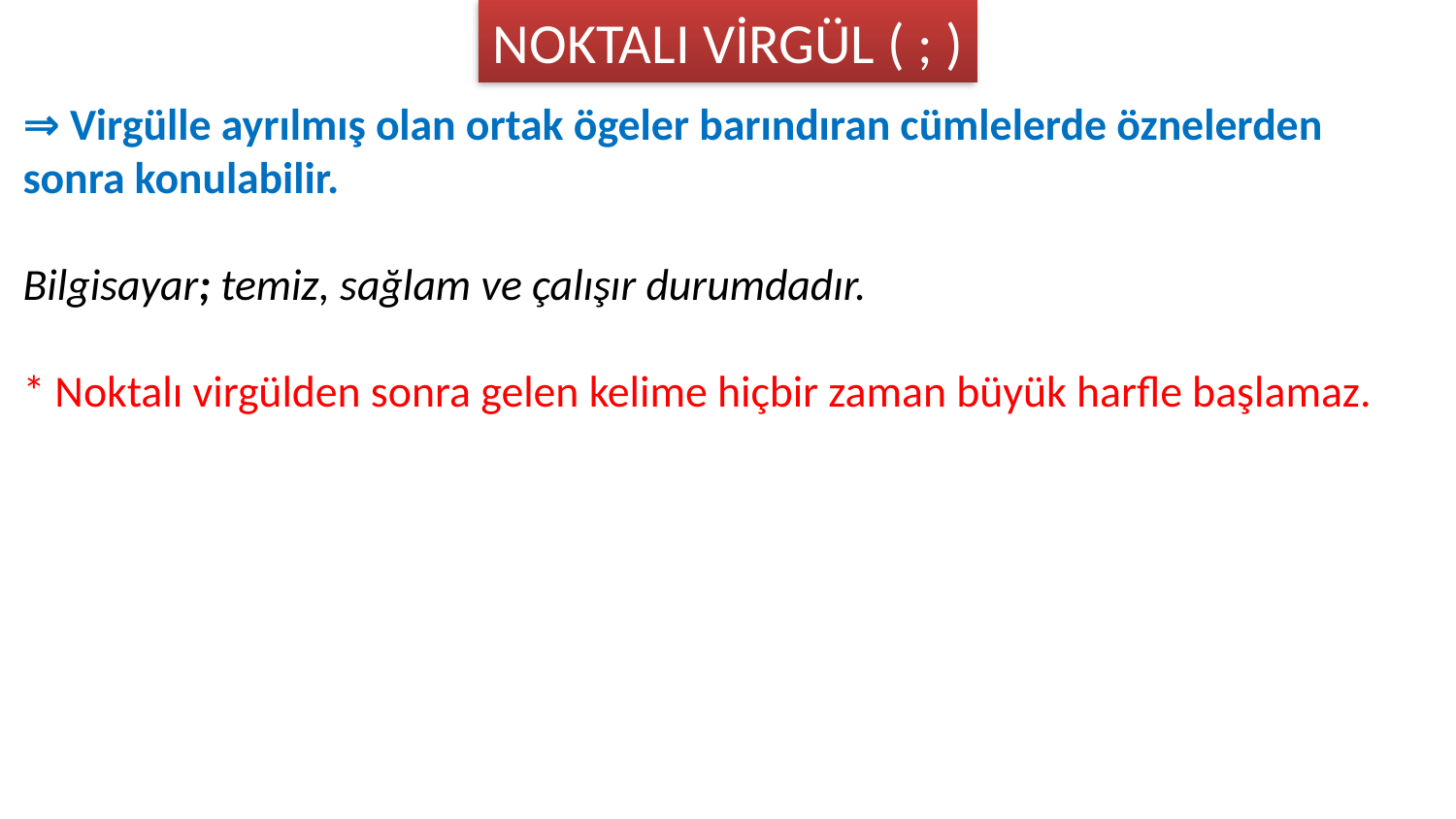

NOKTALI VİRGÜL ( ; )
⇒ Virgülle ayrılmış olan ortak ögeler barındıran cümlelerde öznelerden sonra konulabilir.

Bilgisayar; temiz, sağlam ve çalışır durumdadır.

* Noktalı virgülden sonra gelen kelime hiçbir zaman büyük harfle başlamaz.